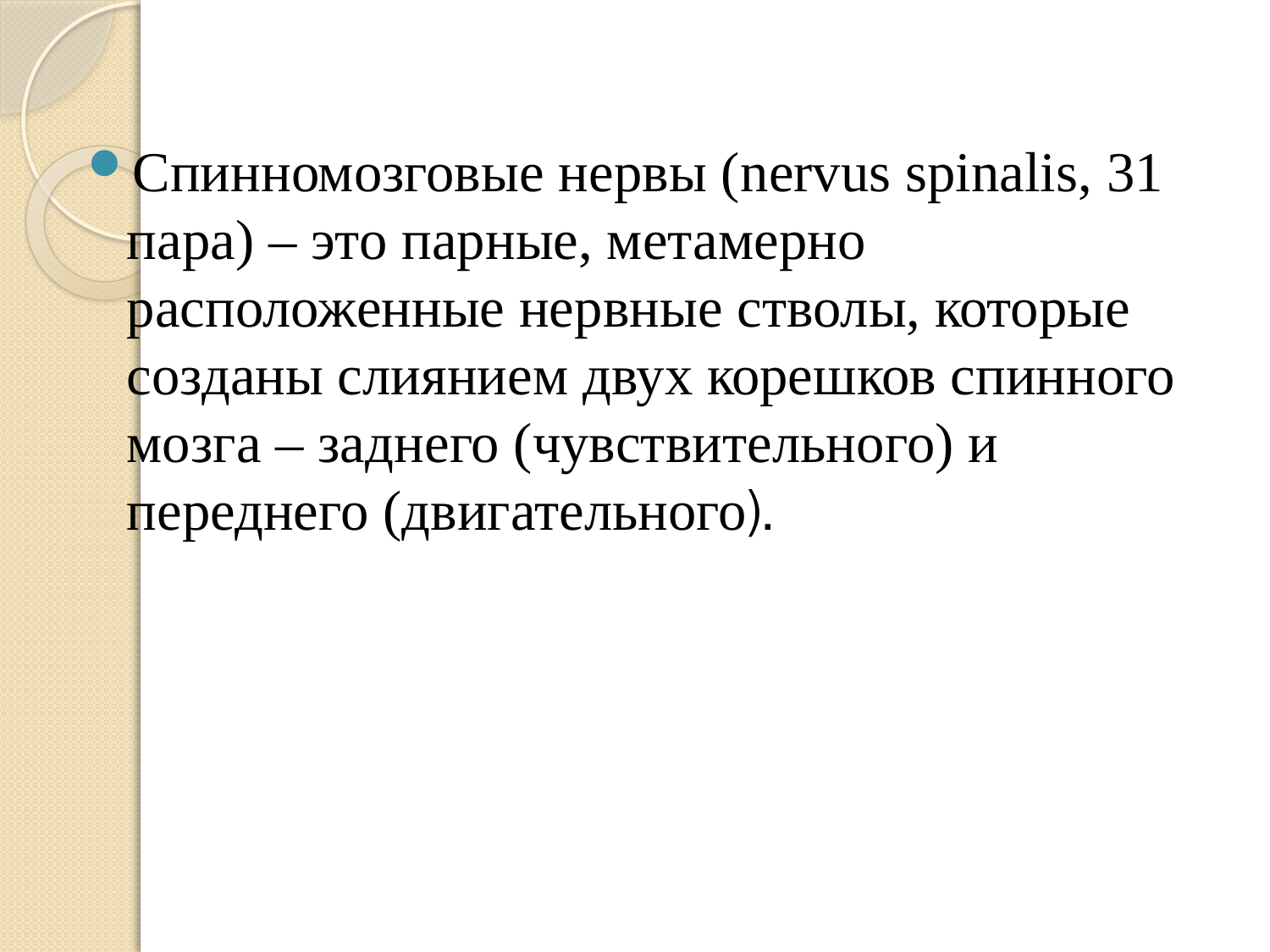

Спинномозговые нервы (nervus spinalis, 31 пара) – это парные, метамерно расположенные нервные стволы, которые созданы слиянием двух корешков спинного мозга – заднего (чувствительного) и переднего (двигательного).